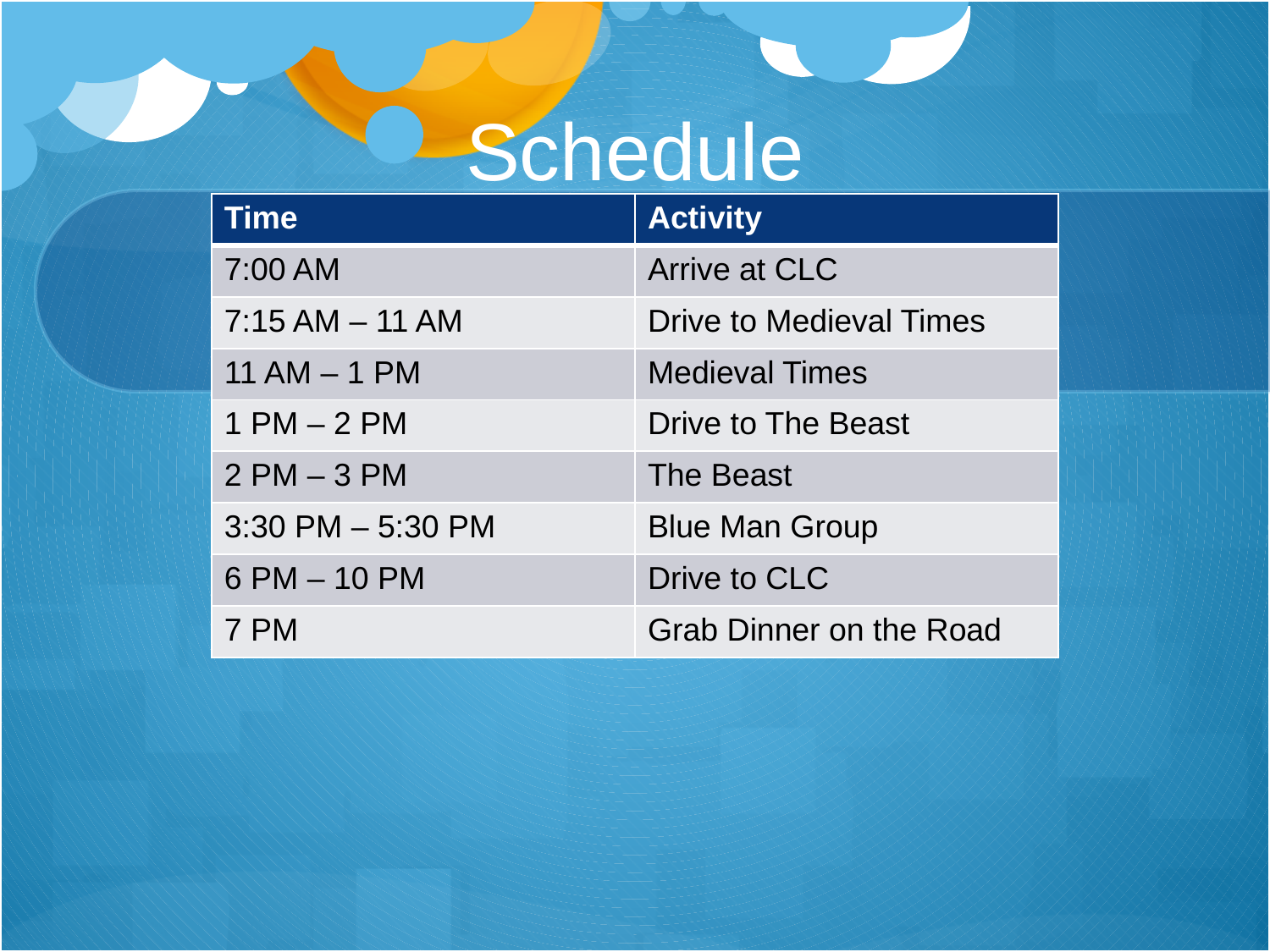

# Schedule
| Time | Activity |
| --- | --- |
| 7:00 AM | Arrive at CLC |
| 7:15 AM – 11 AM | Drive to Medieval Times |
| 11 AM – 1 PM | Medieval Times |
| 1 PM – 2 PM | Drive to The Beast |
| 2 PM – 3 PM | The Beast |
| 3:30 PM – 5:30 PM | Blue Man Group |
| 6 PM – 10 PM | Drive to CLC |
| 7 PM | Grab Dinner on the Road |